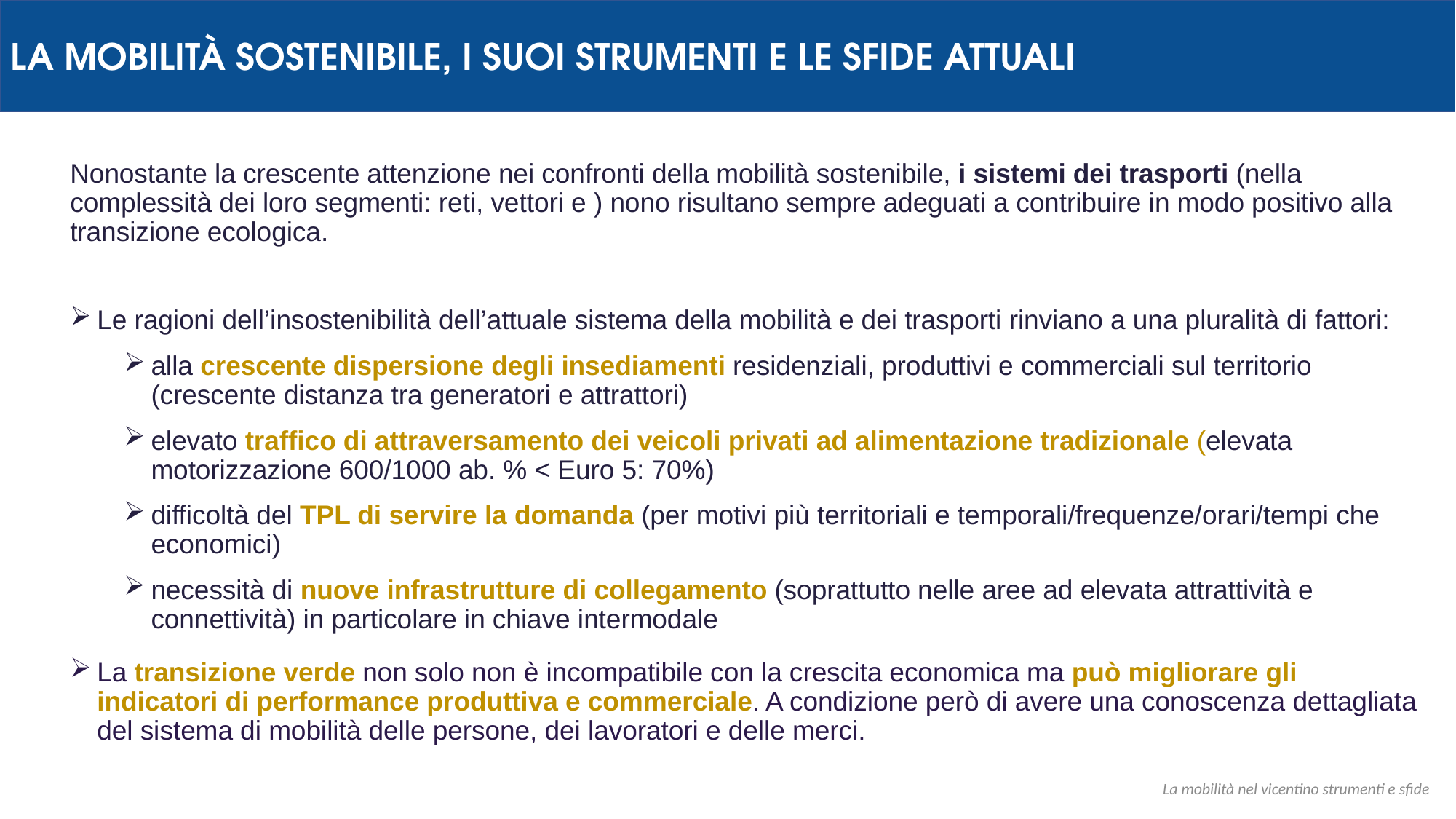

LA MOBILITÀ SOSTENIBILE, I SUOI STRUMENTI E LE SFIDE ATTUALI
Nonostante la crescente attenzione nei confronti della mobilità sostenibile, i sistemi dei trasporti (nella complessità dei loro segmenti: reti, vettori e ) nono risultano sempre adeguati a contribuire in modo positivo alla transizione ecologica.

Le ragioni dell’insostenibilità dell’attuale sistema della mobilità e dei trasporti rinviano a una pluralità di fattori:
alla crescente dispersione degli insediamenti residenziali, produttivi e commerciali sul territorio (crescente distanza tra generatori e attrattori)
elevato traffico di attraversamento dei veicoli privati ad alimentazione tradizionale (elevata motorizzazione 600/1000 ab. % < Euro 5: 70%)
difficoltà del TPL di servire la domanda (per motivi più territoriali e temporali/frequenze/orari/tempi che economici)
necessità di nuove infrastrutture di collegamento (soprattutto nelle aree ad elevata attrattività e connettività) in particolare in chiave intermodale
La transizione verde non solo non è incompatibile con la crescita economica ma può migliorare gli indicatori di performance produttiva e commerciale. A condizione però di avere una conoscenza dettagliata del sistema di mobilità delle persone, dei lavoratori e delle merci.

La mobilità nel vicentino strumenti e sfide